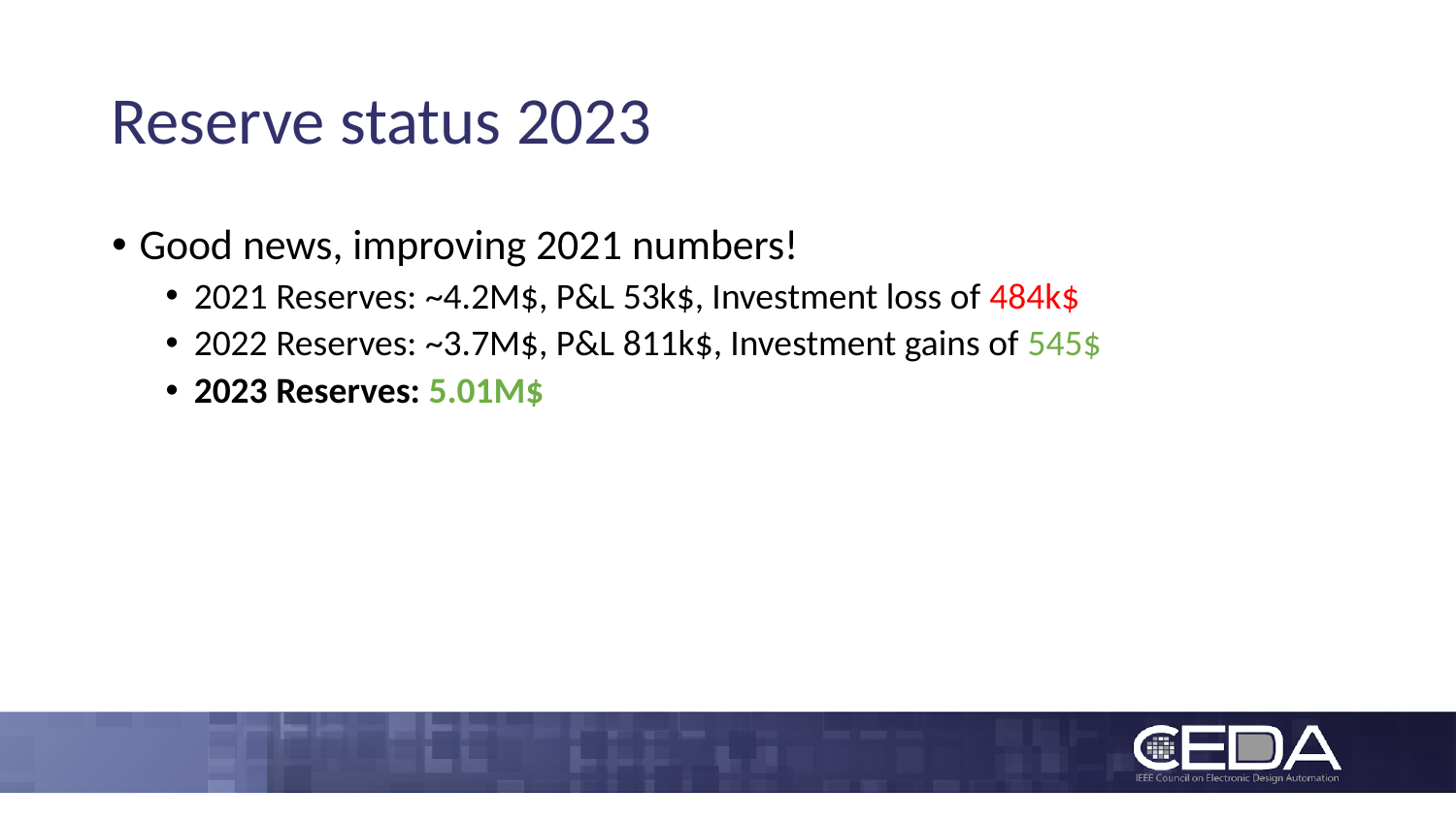

# Reserve status 2023
Good news, improving 2021 numbers!
2021 Reserves: ~4.2M$, P&L 53k$, Investment loss of 484k$
2022 Reserves: ~3.7M$, P&L 811k$, Investment gains of 545$
2023 Reserves: 5.01M$